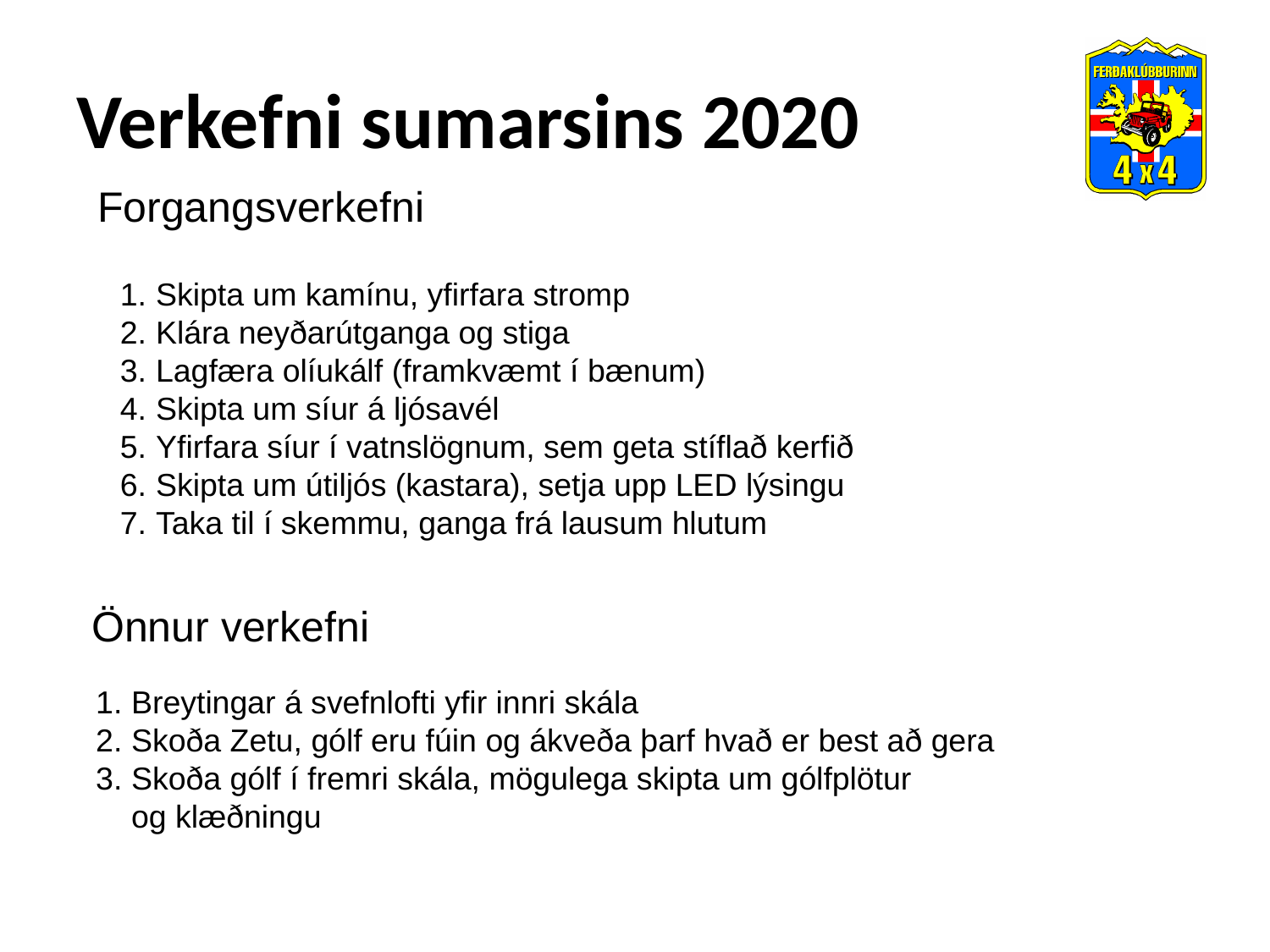

# Verkefni sumarsins 2020
Forgangsverkefni
Skipta um kamínu, yfirfara stromp
Klára neyðarútganga og stiga
Lagfæra olíukálf (framkvæmt í bænum)
Skipta um síur á ljósavél
Yfirfara síur í vatnslögnum, sem geta stíflað kerfið
Skipta um útiljós (kastara), setja upp LED lýsingu
Taka til í skemmu, ganga frá lausum hlutum
Önnur verkefni
Breytingar á svefnlofti yfir innri skála
Skoða Zetu, gólf eru fúin og ákveða þarf hvað er best að gera
Skoða gólf í fremri skála, mögulega skipta um gólfplötur og klæðningu